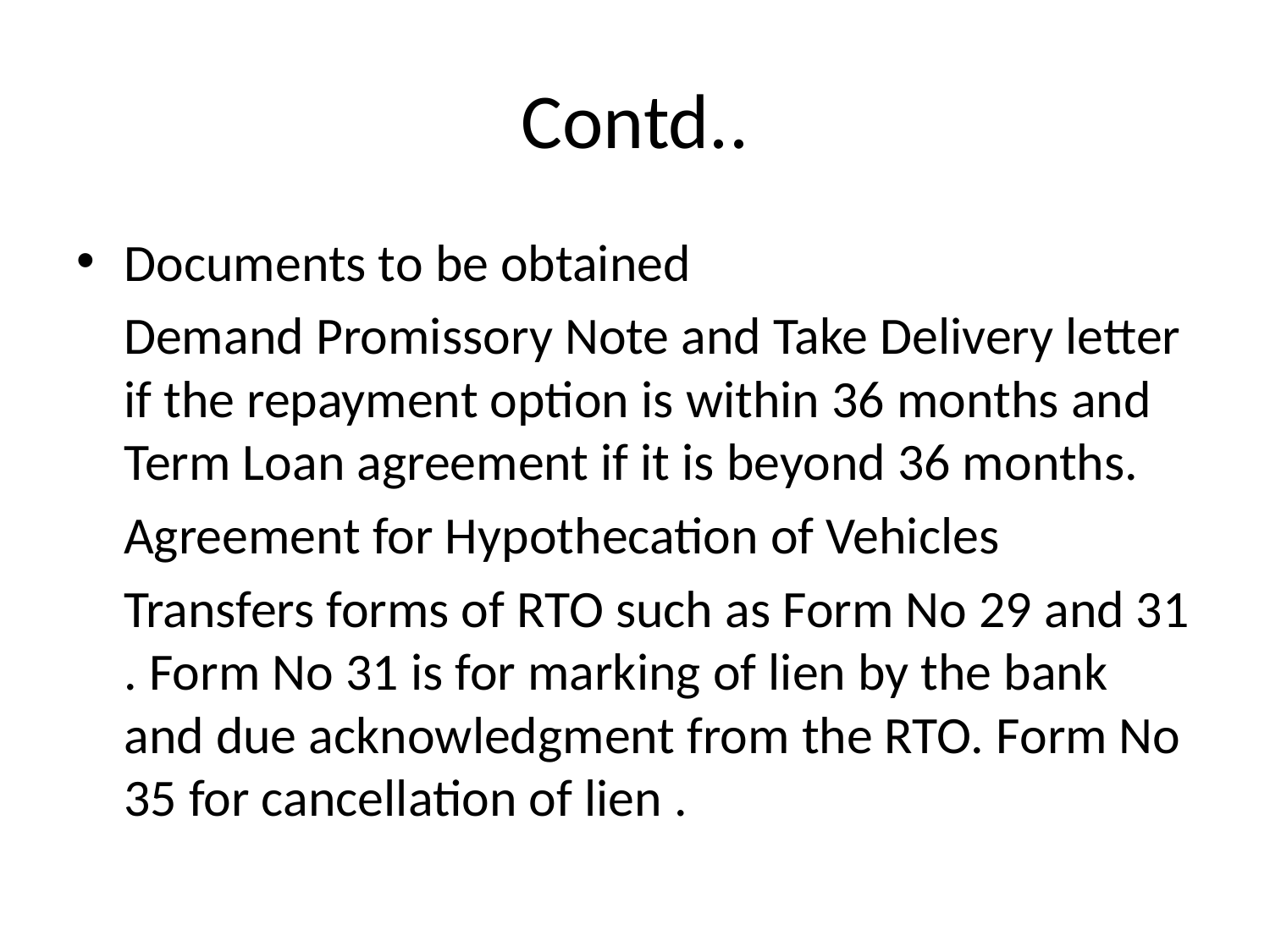

# Contd..
Documents to be obtained
    Demand Promissory Note and Take Delivery letter if the repayment option is within 36 months and Term Loan agreement if it is beyond 36 months.
    Agreement for Hypothecation of Vehicles
    Transfers forms of RTO such as Form No 29 and 31 . Form No 31 is for marking of lien by the bank and due acknowledgment from the RTO. Form No 35 for cancellation of lien .